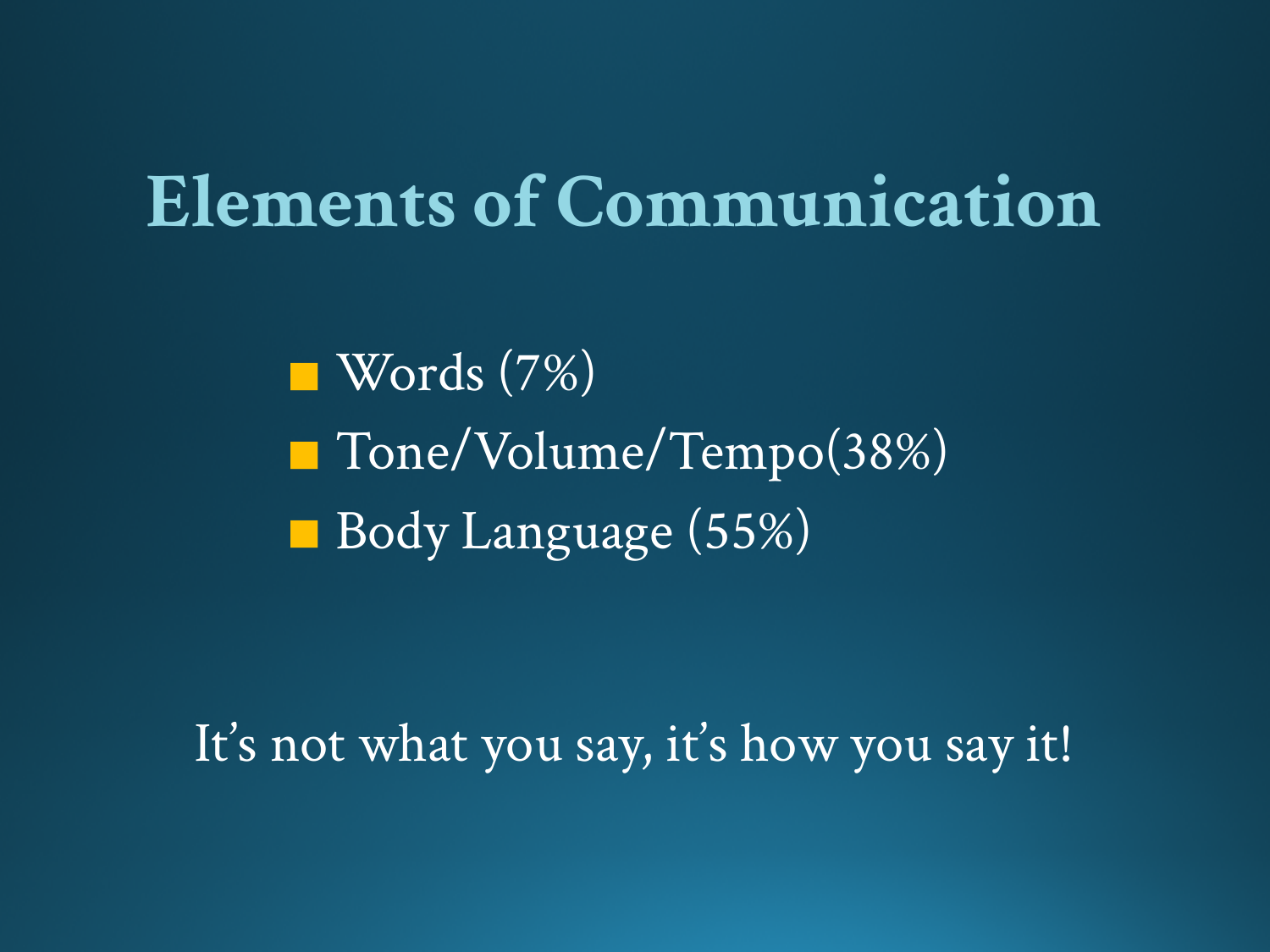

Elements of Communication
Words (7%)
Tone/Volume/Tempo(38%)
Body Language (55%)

It’s not what you say, it’s how you say it!